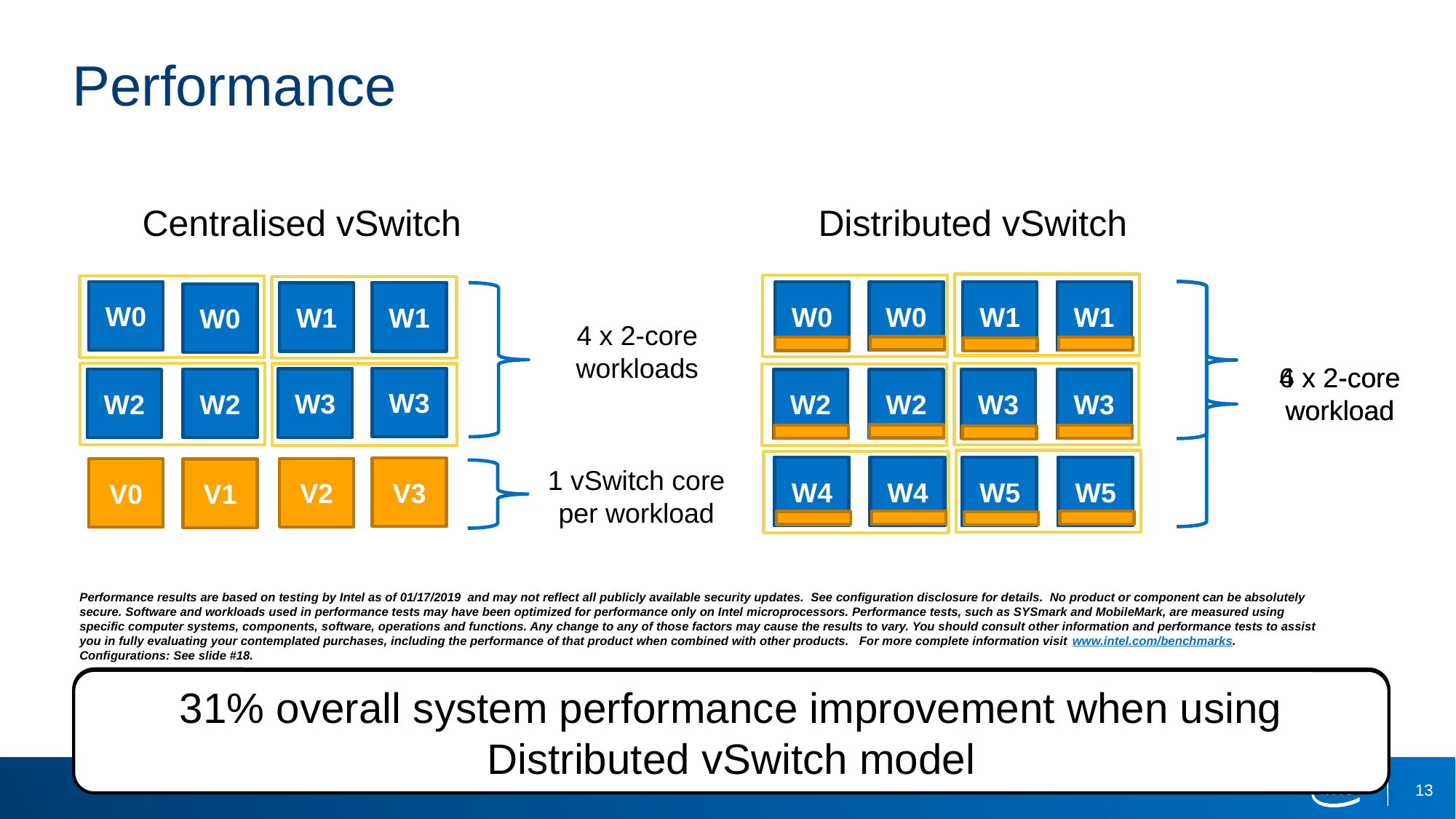

# Performance
Centralised vSwitch
Distributed vSwitch

W0

W0
W0
W1
W1
W1

W1
W0
4 x 2-core
workloads

4 x 2-core
workload
6 x 2-core
workload

W3
W3
W2
W2
W2
W2
W3
W3

W4

W4

W5

W5
V3
1 vSwitch core
per workload
V2
V0
V1

Performance results are based on testing by Intel as of 01/17/2019  and may not reflect all publicly available security updates.  See configuration disclosure for details.  No product or component can be absolutely secure. Software and workloads used in performance tests may have been optimized for performance only on Intel microprocessors. Performance tests, such as SYSmark and MobileMark, are measured using specific computer systems, components, software, operations and functions. Any change to any of those factors may cause the results to vary. You should consult other information and performance tests to assist you in fully evaluating your contemplated purchases, including the performance of that product when combined with other products.   For more complete information visit www.intel.com/benchmarks.  Configurations: See slide #18.

Within 10% of centralised vSwitch performance using 33% fewer cores
31% overall system performance improvement when using Distributed vSwitch model
13